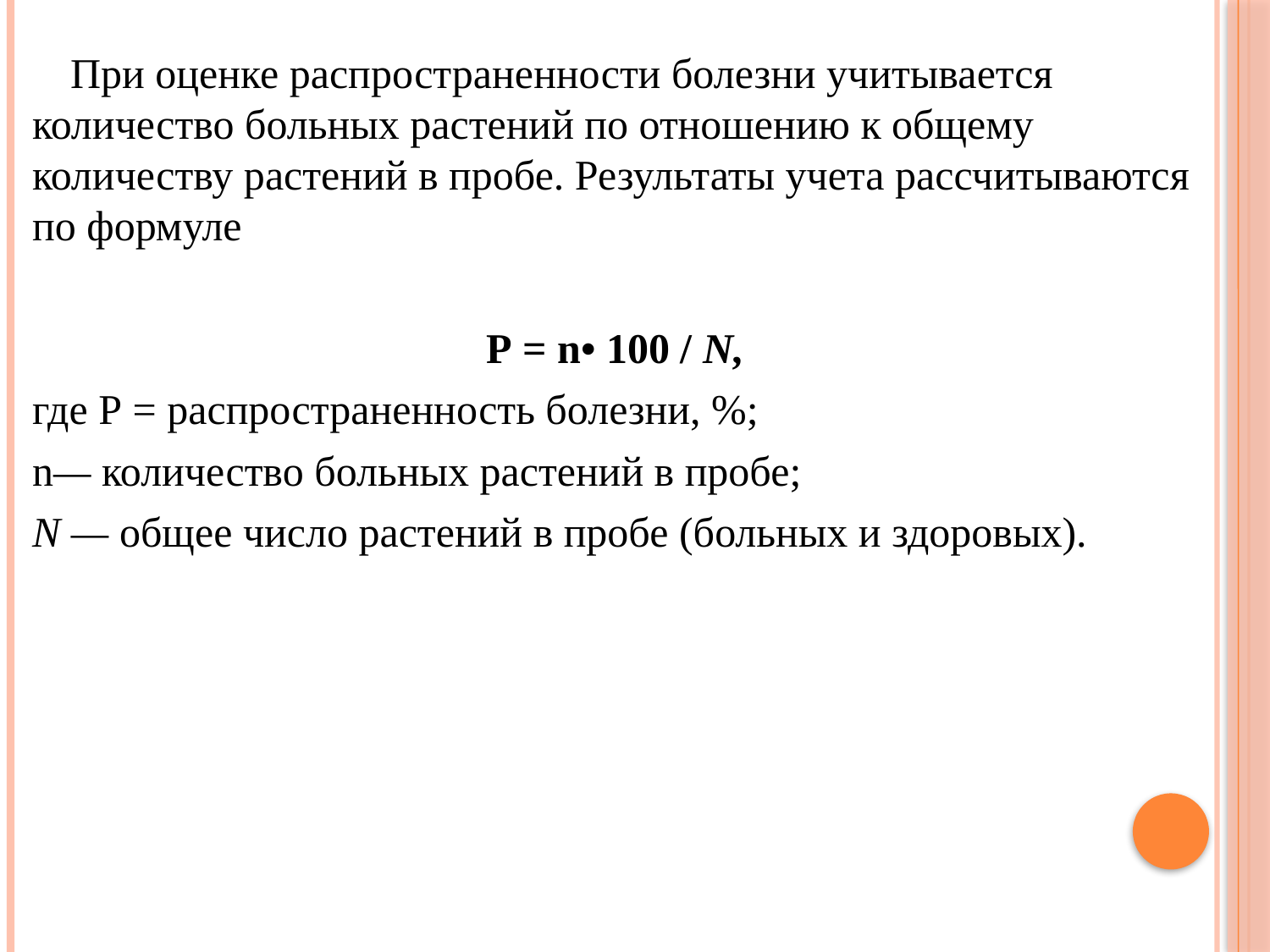

При оценке распространенности болезни учитывается количество больных растений по отношению к общему количеству растений в пробе. Результаты учета рассчитываются по формуле

Р = n• 100 / N,
где Р = распространенность болезни, %;
n— количество больных растений в пробе;
N — общее число растений в пробе (больных и здоровых).